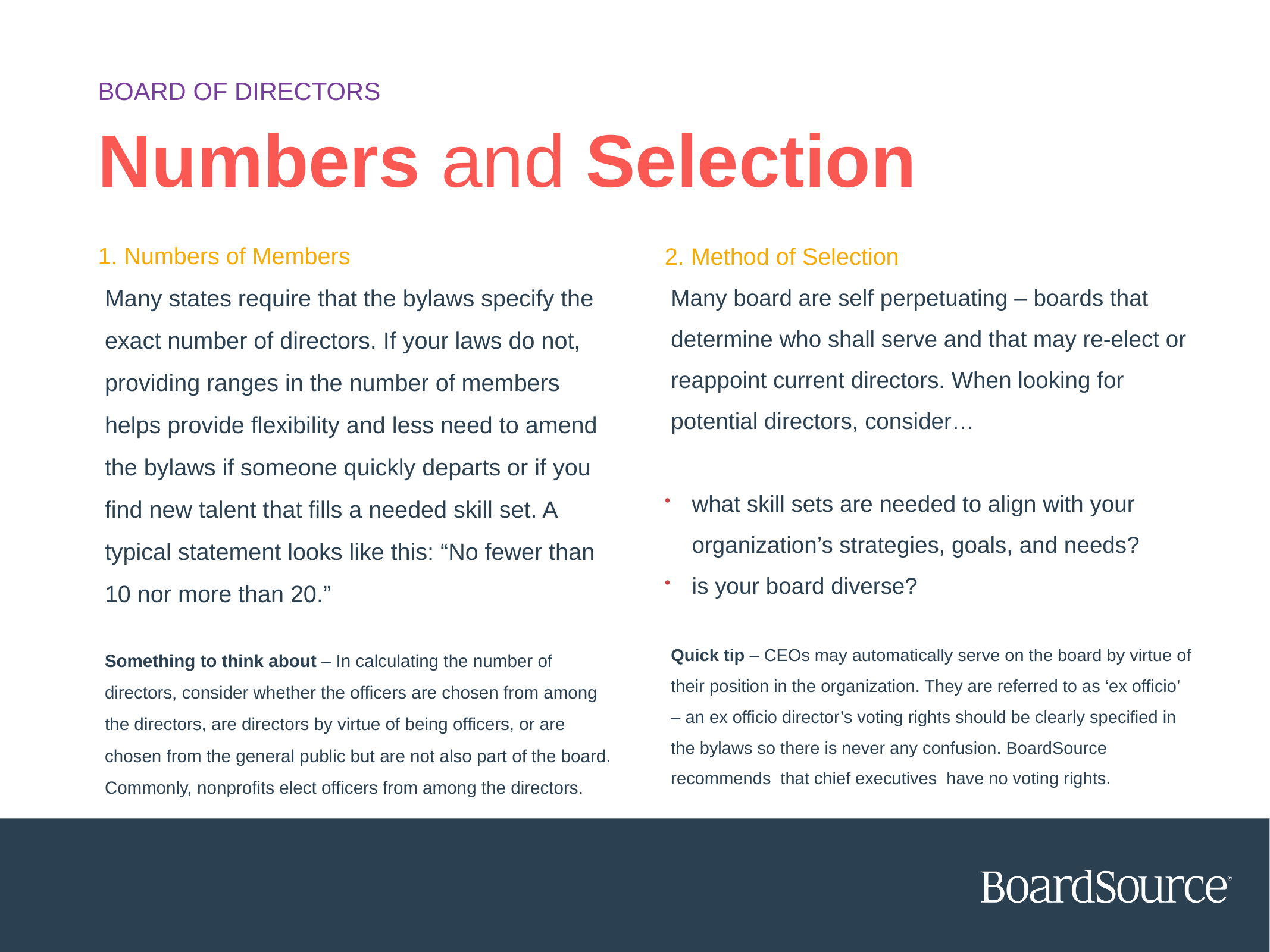

BOARD OF DIRECTORS
# Numbers and Selection
1. Numbers of Members
Many states require that the bylaws specify the exact number of directors. If your laws do not, providing ranges in the number of members helps provide flexibility and less need to amend the bylaws if someone quickly departs or if you find new talent that fills a needed skill set. A typical statement looks like this: “No fewer than 10 nor more than 20.”

Something to think about – In calculating the number of directors, consider whether the officers are chosen from among the directors, are directors by virtue of being officers, or are chosen from the general public but are not also part of the board. Commonly, nonprofits elect officers from among the directors.
2. Method of Selection
Many board are self perpetuating – boards that determine who shall serve and that may re-elect or reappoint current directors. When looking for potential directors, consider…

what skill sets are needed to align with your organization’s strategies, goals, and needs?
is your board diverse?

Quick tip – CEOs may automatically serve on the board by virtue of their position in the organization. They are referred to as ‘ex officio’ – an ex officio director’s voting rights should be clearly specified in the bylaws so there is never any confusion. BoardSource recommends  that chief executives  have no voting rights.